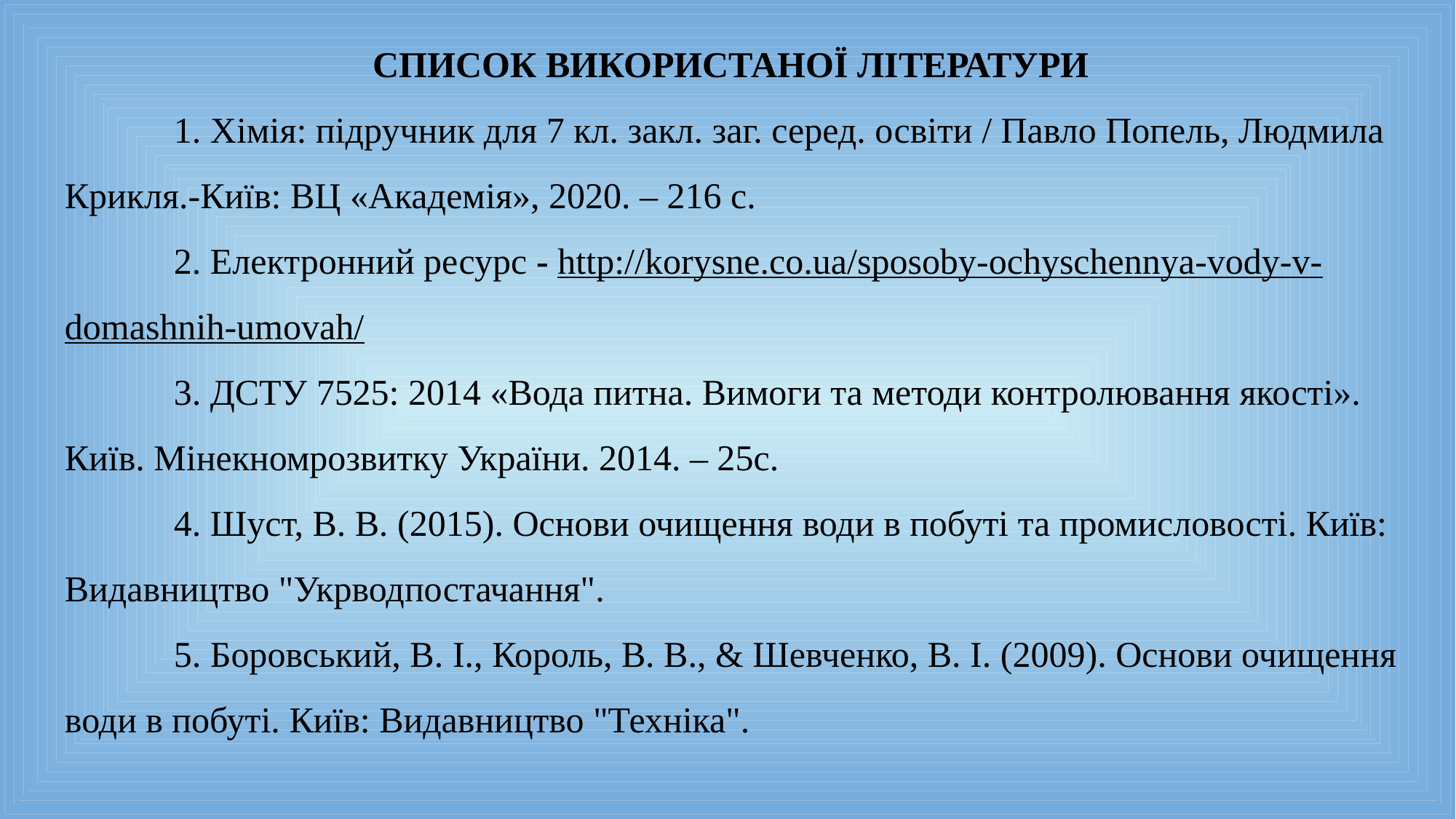

СПИСОК ВИКОРИСТАНОЇ ЛІТЕРАТУРИ
	1. Хімія: підручник для 7 кл. закл. заг. серед. освіти / Павло Попель, Людмила Крикля.-Київ: ВЦ «Академія», 2020. – 216 с.
	2. Електронний ресурс - http://korysne.co.ua/sposoby-ochyschennya-vody-v-domashnih-umovah/
	3. ДСТУ 7525: 2014 «Вода питна. Вимоги та методи контролювання якості». Київ. Мінекномрозвитку України. 2014. – 25с.
	4. Шуст, В. В. (2015). Основи очищення води в побуті та промисловості. Київ: Видавництво "Укрводпостачання".
	5. Боровський, В. І., Король, В. В., & Шевченко, В. І. (2009). Основи очищення води в побуті. Київ: Видавництво "Техніка".